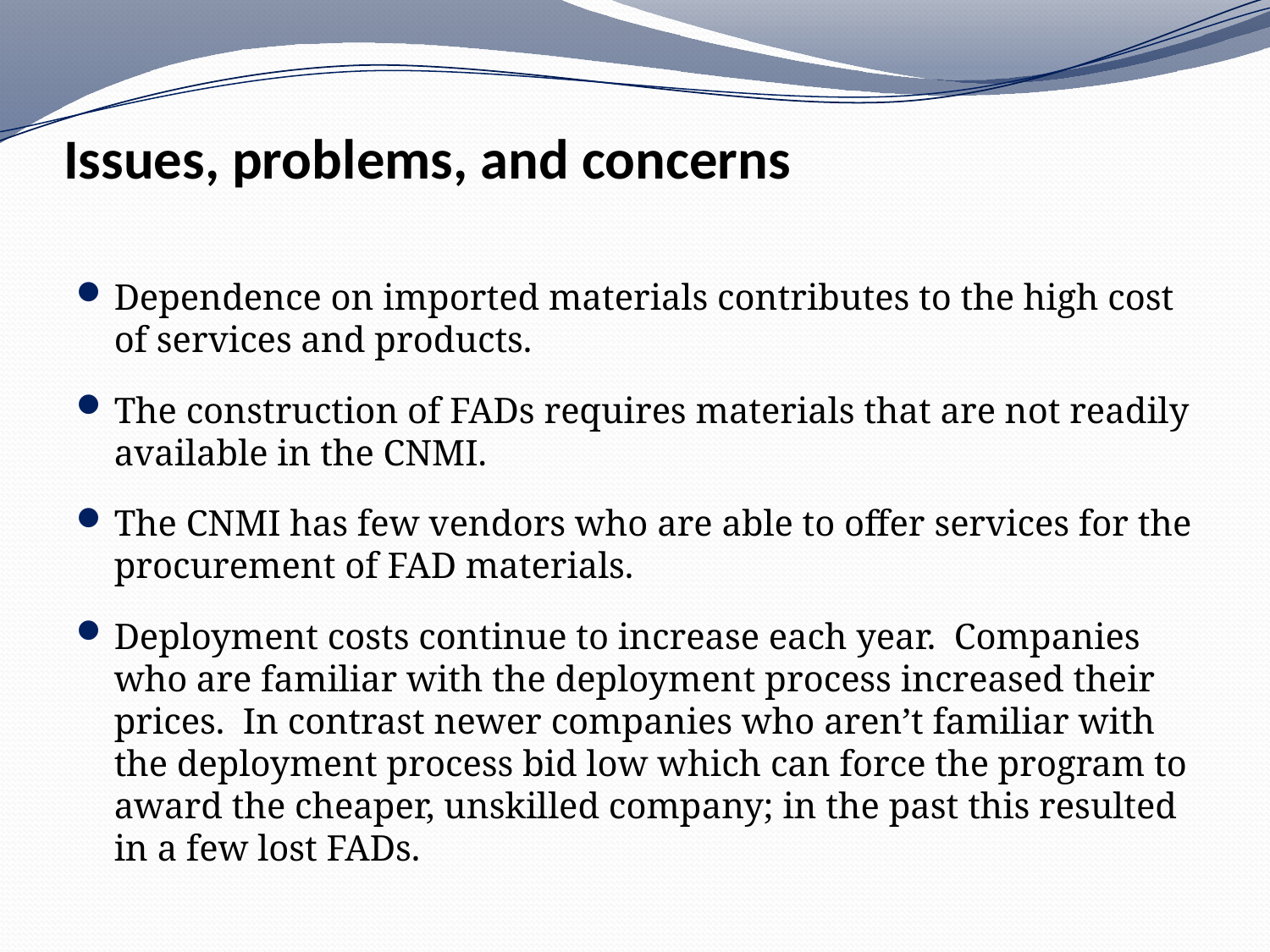

# Issues, problems, and concerns
Dependence on imported materials contributes to the high cost of services and products.
The construction of FADs requires materials that are not readily available in the CNMI.
The CNMI has few vendors who are able to offer services for the procurement of FAD materials.
Deployment costs continue to increase each year.  Companies who are familiar with the deployment process increased their prices.  In contrast newer companies who aren’t familiar with the deployment process bid low which can force the program to award the cheaper, unskilled company; in the past this resulted in a few lost FADs.